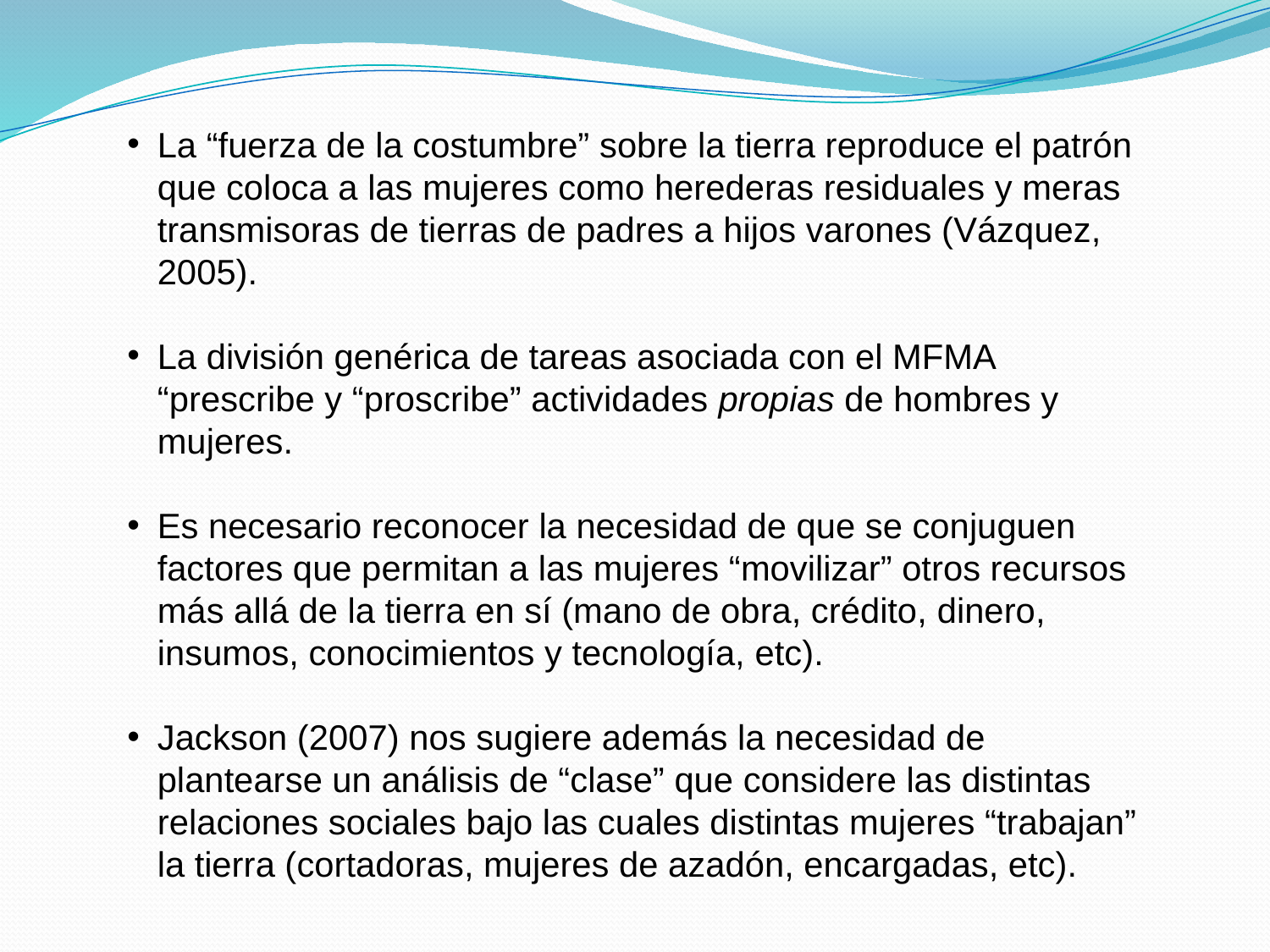

La “fuerza de la costumbre” sobre la tierra reproduce el patrón que coloca a las mujeres como herederas residuales y meras transmisoras de tierras de padres a hijos varones (Vázquez, 2005).

La división genérica de tareas asociada con el MFMA “prescribe y “proscribe” actividades propias de hombres y mujeres.

Es necesario reconocer la necesidad de que se conjuguen factores que permitan a las mujeres “movilizar” otros recursos más allá de la tierra en sí (mano de obra, crédito, dinero, insumos, conocimientos y tecnología, etc).

Jackson (2007) nos sugiere además la necesidad de plantearse un análisis de “clase” que considere las distintas relaciones sociales bajo las cuales distintas mujeres “trabajan” la tierra (cortadoras, mujeres de azadón, encargadas, etc).